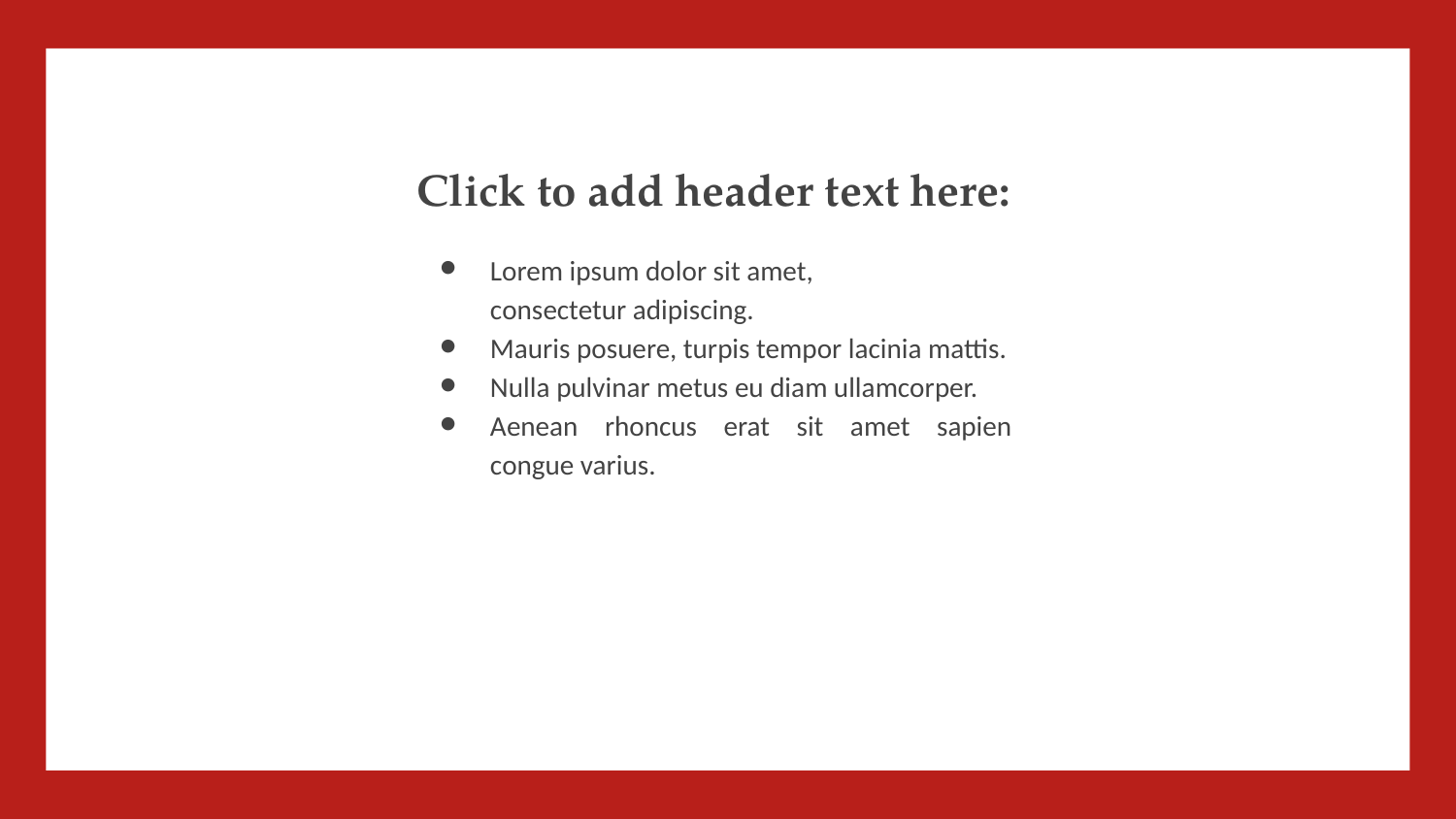

Click to add header text here:
Lorem ipsum dolor sit amet,
consectetur adipiscing.
Mauris posuere, turpis tempor lacinia mattis.
Nulla pulvinar metus eu diam ullamcorper.
Aenean rhoncus erat sit amet sapien
congue varius.